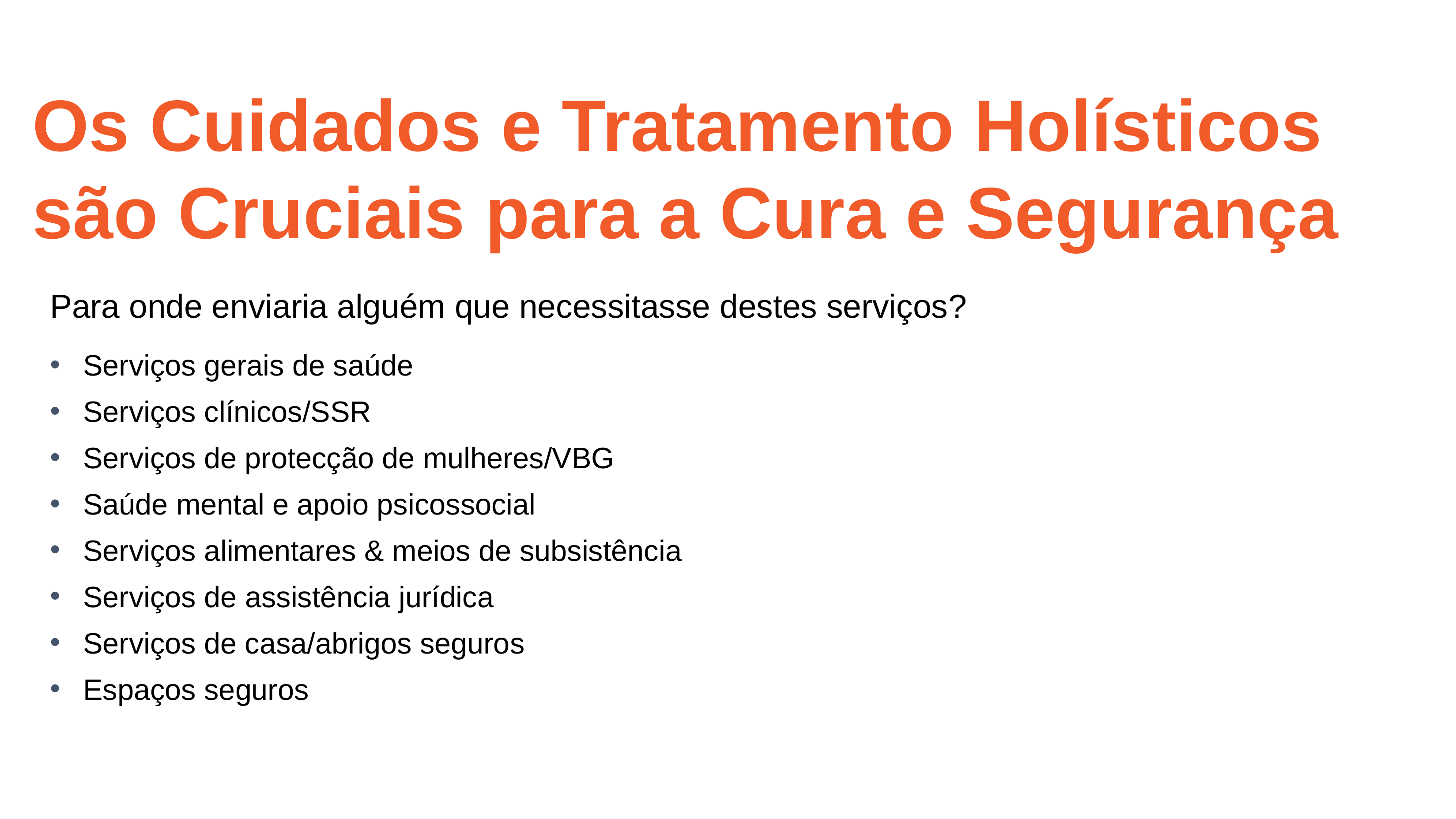

# Os Cuidados e Tratamento Holísticos são Cruciais para a Cura e Segurança
Para onde enviaria alguém que necessitasse destes serviços?
Serviços gerais de saúde
Serviços clínicos/SSR
Serviços de protecção de mulheres/VBG
Saúde mental e apoio psicossocial
Serviços alimentares & meios de subsistência
Serviços de assistência jurídica
Serviços de casa/abrigos seguros
Espaços seguros